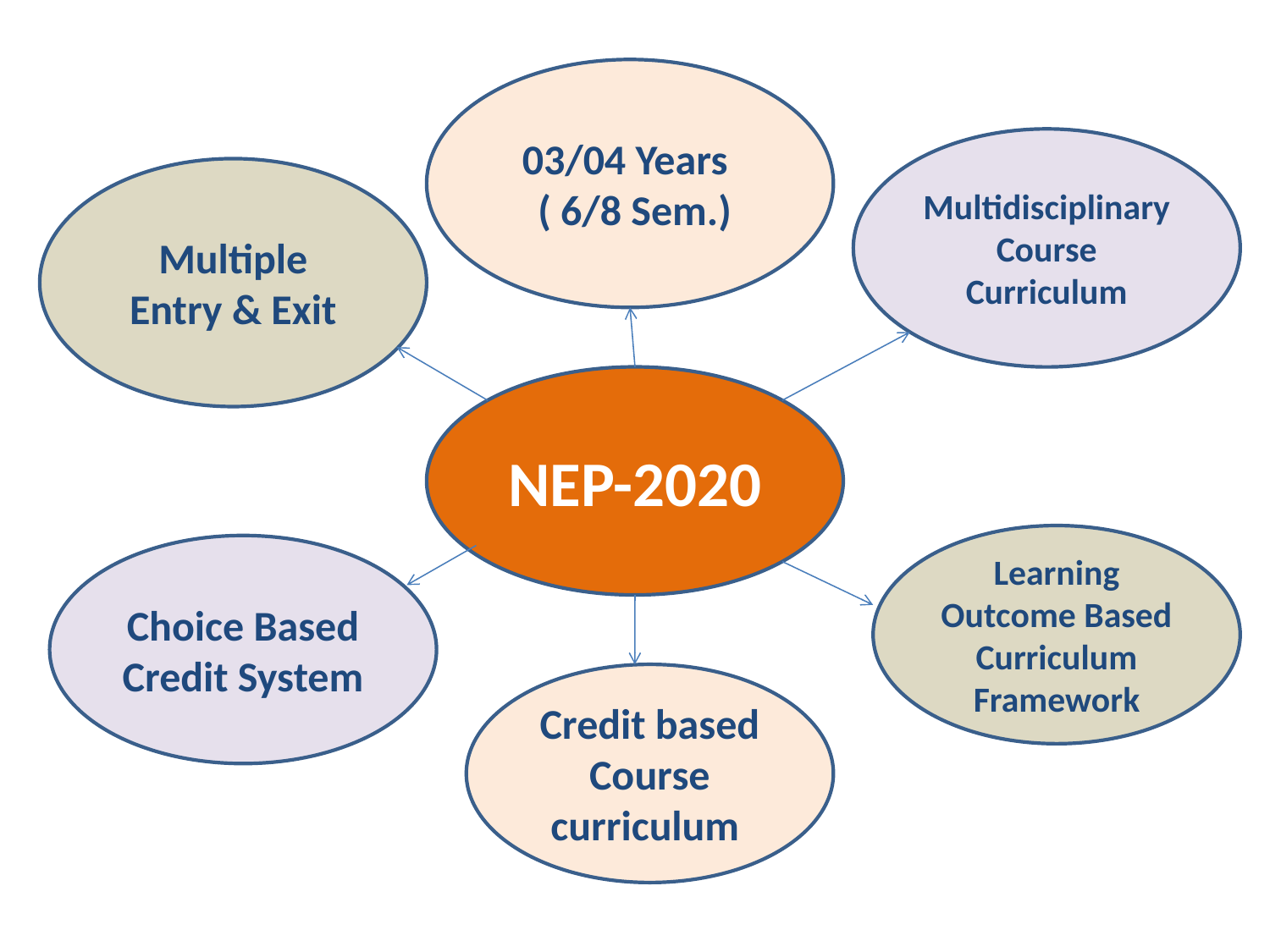

03/04 Years
 ( 6/8 Sem.)
Multidisciplinary Course Curriculum
Multiple Entry & Exit
NEP-2020
Learning Outcome Based Curriculum Framework
Choice Based Credit System
Credit based Course curriculum